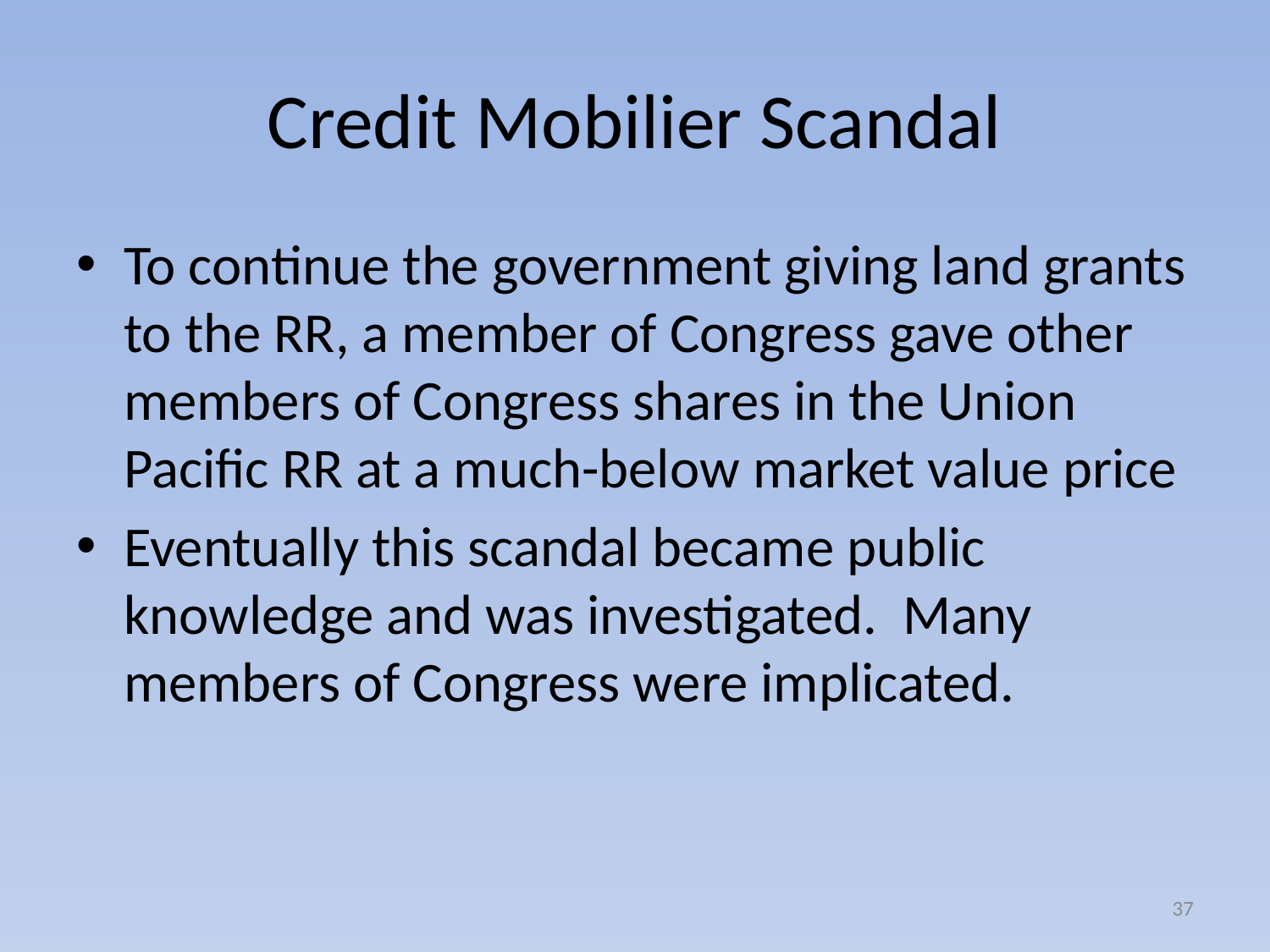

# Credit Mobilier Scandal
To continue the government giving land grants to the RR, a member of Congress gave other members of Congress shares in the Union Pacific RR at a much-below market value price
Eventually this scandal became public knowledge and was investigated.  Many members of Congress were implicated.
37